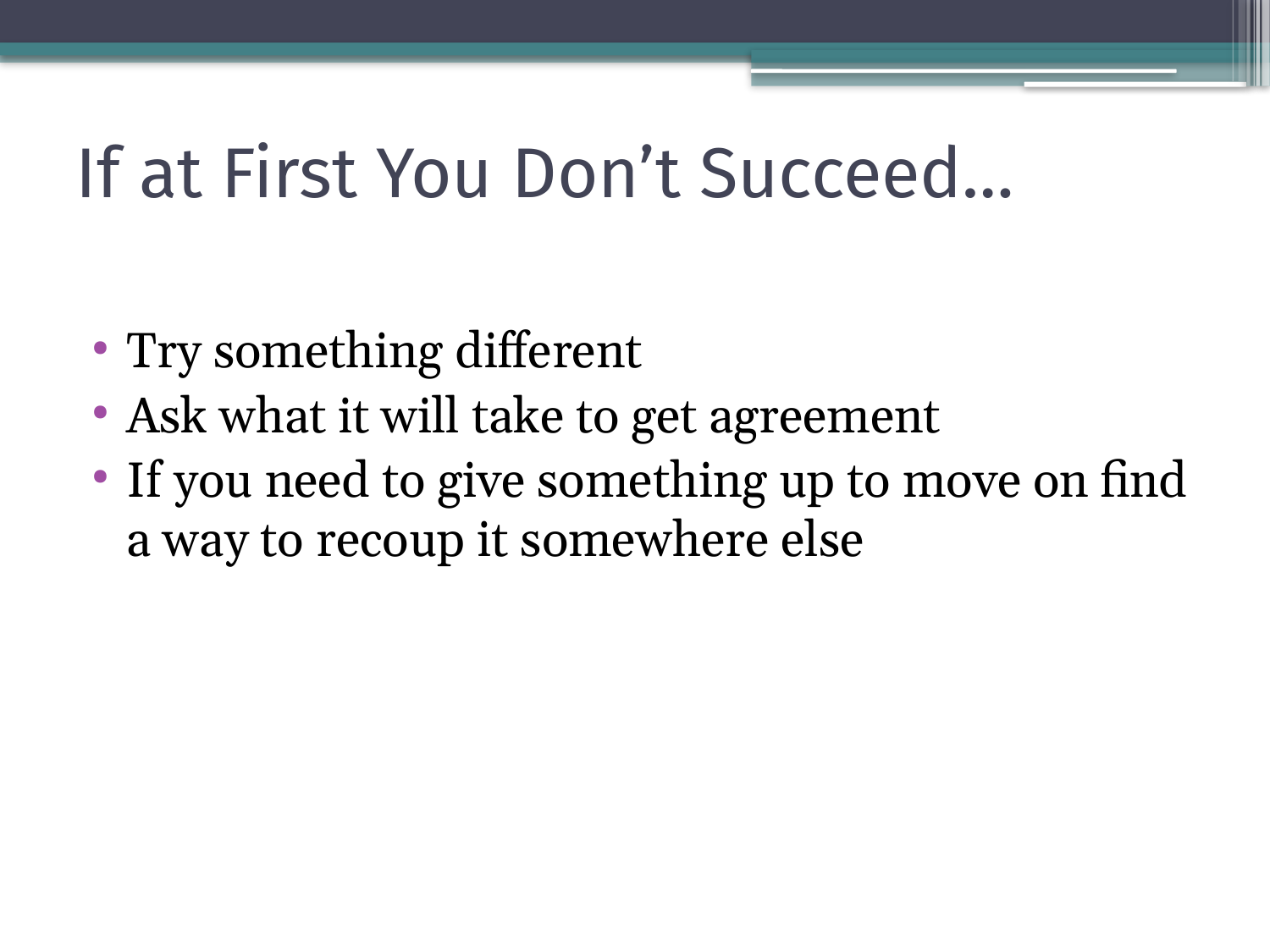

# If at First You Don’t Succeed…
Try something different
Ask what it will take to get agreement
If you need to give something up to move on find a way to recoup it somewhere else